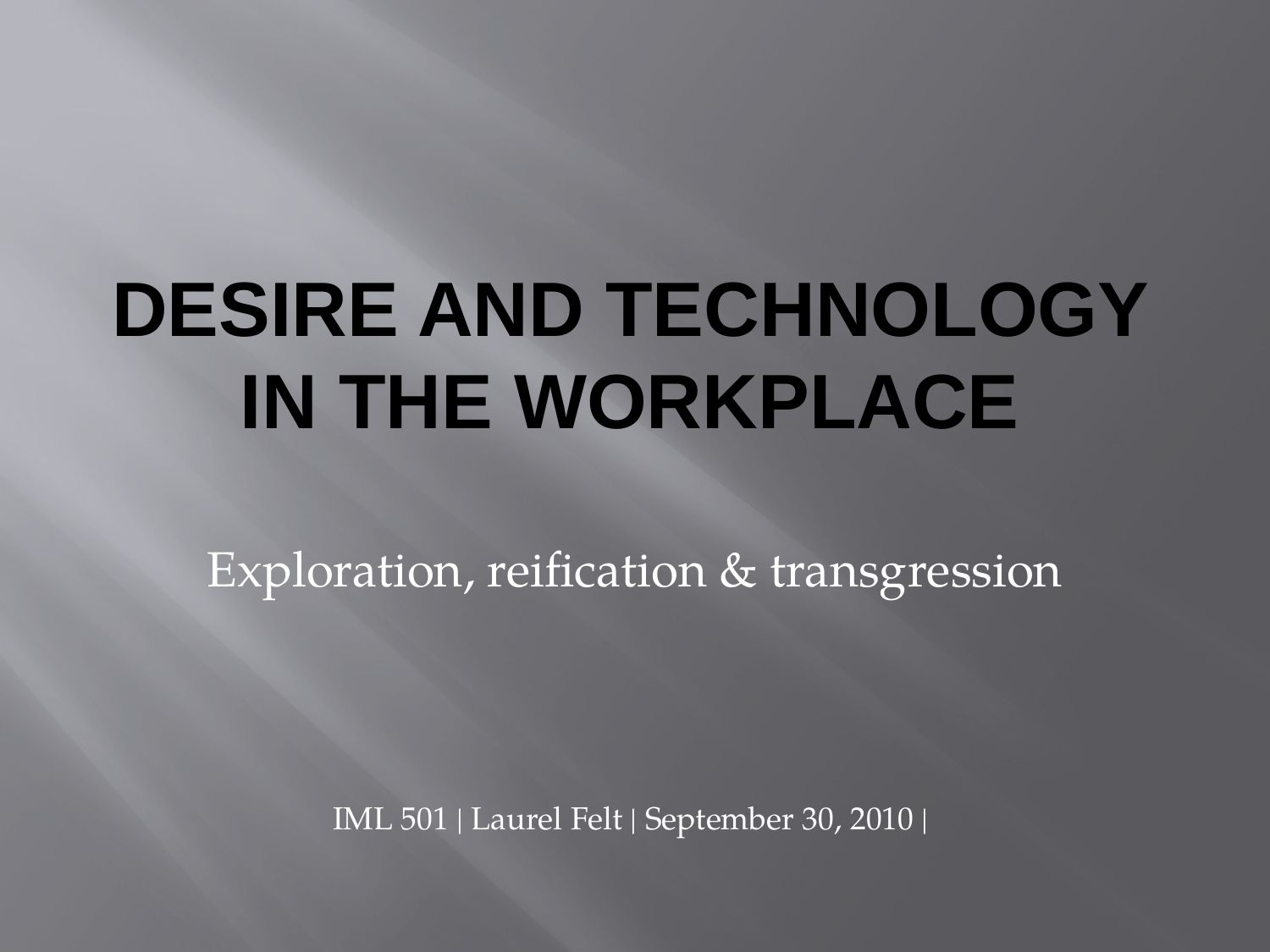

# Desire and technology in the workplace

Exploration, reification & transgression
IML 501 | Laurel Felt | September 30, 2010 |